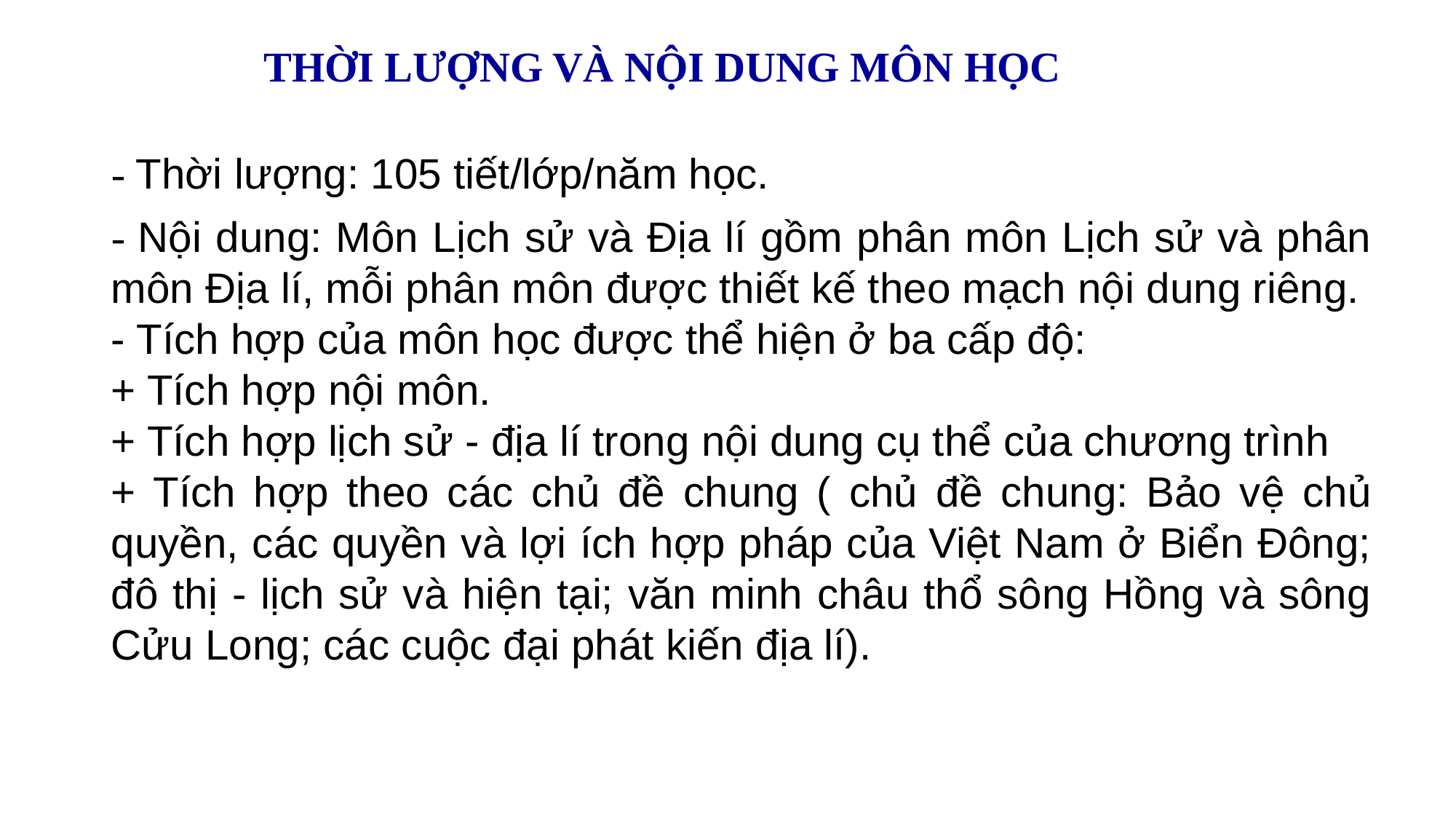

THỜI LƯỢNG VÀ NỘI DUNG MÔN HỌC
- Thời lượng: 105 tiết/lớp/năm học.

- Nội dung: Môn Lịch sử và Địa lí gồm phân môn Lịch sử và phân môn Địa lí, mỗi phân môn được thiết kế theo mạch nội dung riêng.
- Tích hợp của môn học được thể hiện ở ba cấp độ:
+ Tích hợp nội môn.
+ Tích hợp lịch sử - địa lí trong nội dung cụ thể của chương trình
+ Tích hợp theo các chủ đề chung ( chủ đề chung: Bảo vệ chủ quyền, các quyền và lợi ích hợp pháp của Việt Nam ở Biển Đông; đô thị - lịch sử và hiện tại; văn minh châu thổ sông Hồng và sông Cửu Long; các cuộc đại phát kiến địa lí).